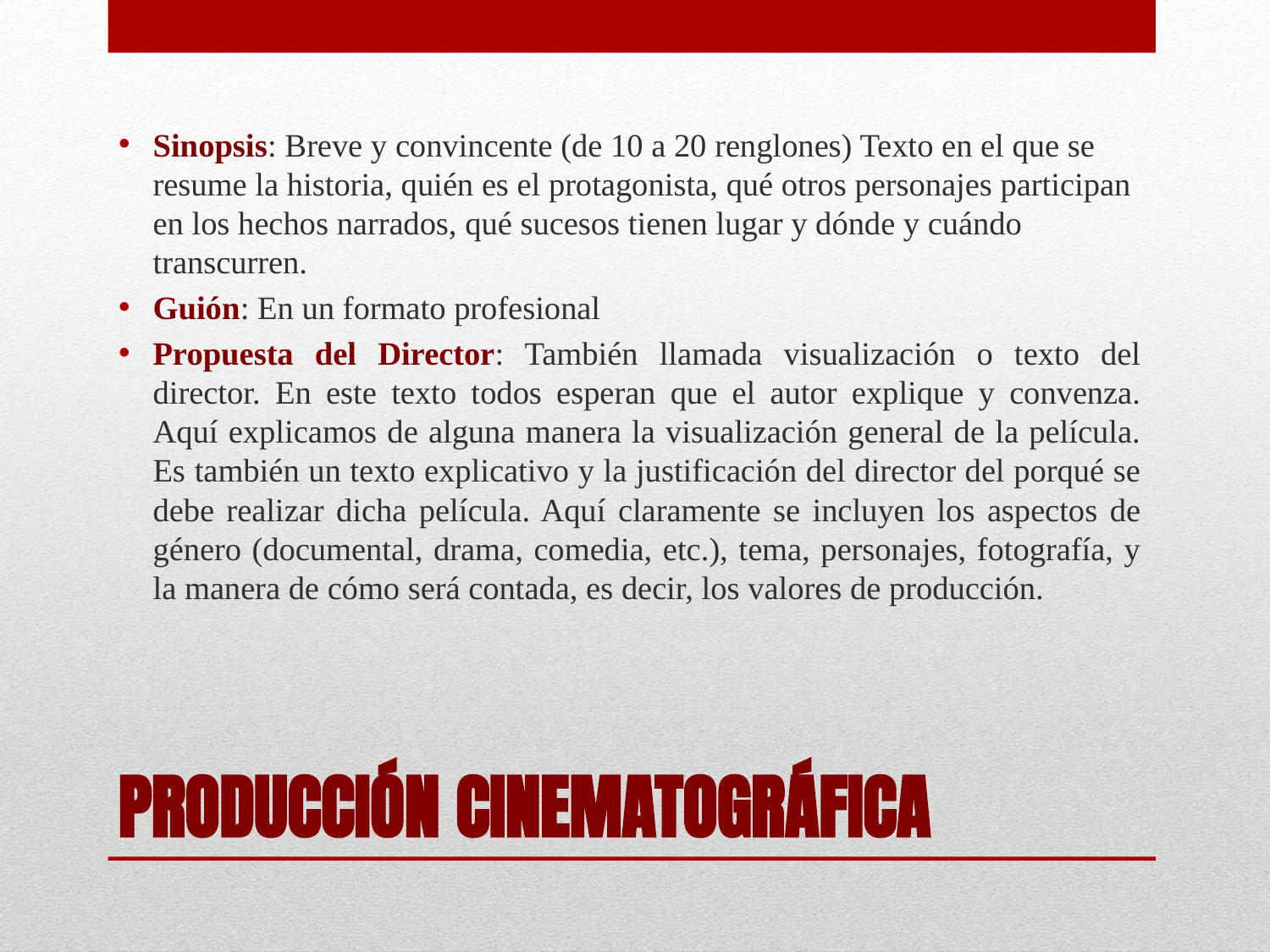

Sinopsis: Breve y convincente (de 10 a 20 renglones) Texto en el que se resume la historia, quién es el protagonista, qué otros personajes participan en los hechos narrados, qué sucesos tienen lugar y dónde y cuándo transcurren.
Guión: En un formato profesional
Propuesta del Director: También llamada visualización o texto del director. En este texto todos esperan que el autor explique y convenza. Aquí explicamos de alguna manera la visualización general de la película. Es también un texto explicativo y la justificación del director del porqué se debe realizar dicha película. Aquí claramente se incluyen los aspectos de género (documental, drama, comedia, etc.), tema, personajes, fotografía, y la manera de cómo será contada, es decir, los valores de producción.
# Producción Cinematográfica